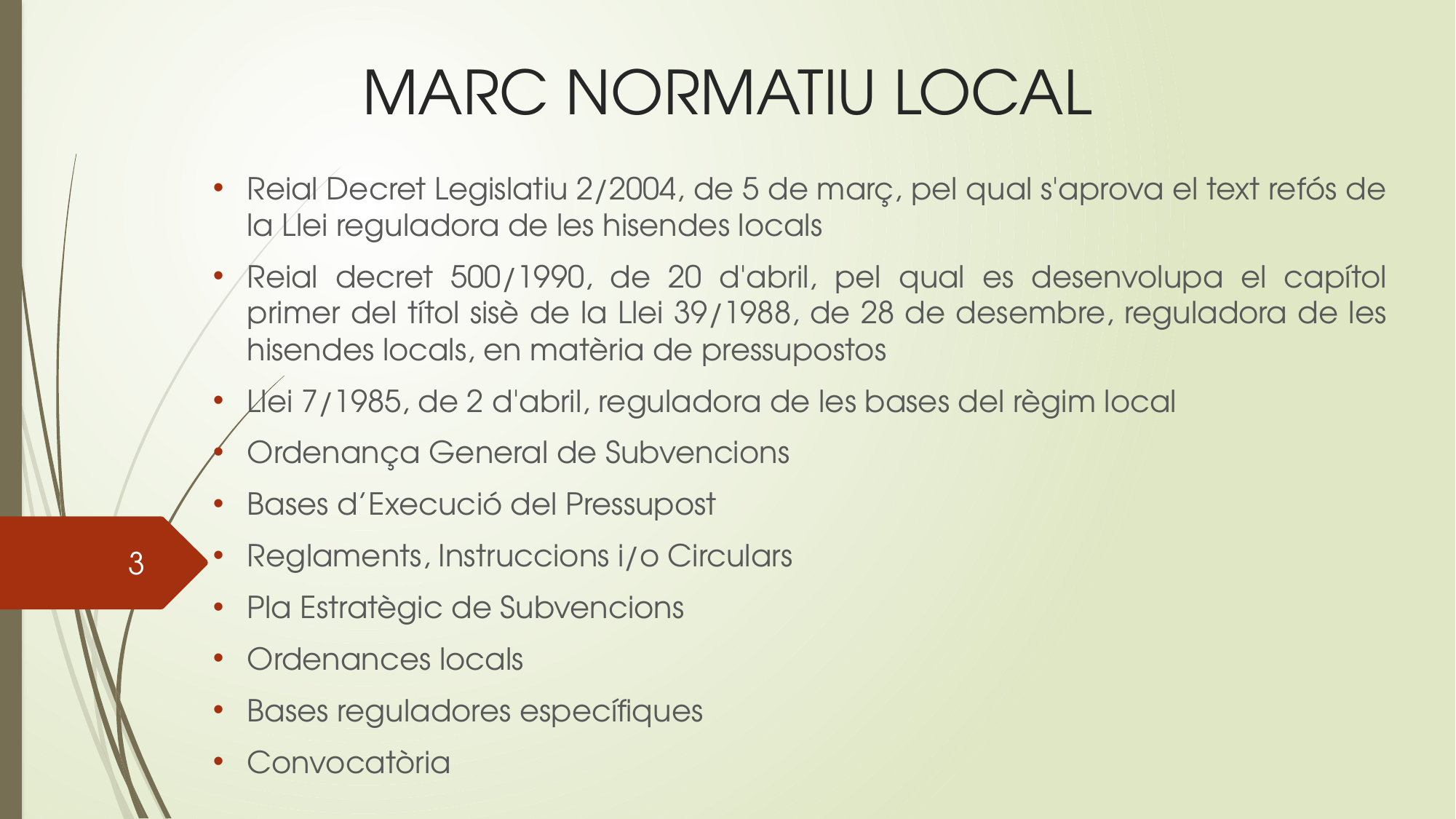

# MARC NORMATIU LOCAL
Reial Decret Legislatiu 2/2004, de 5 de març, pel qual s'aprova el text refós de la Llei reguladora de les hisendes locals
Reial decret 500/1990, de 20 d'abril, pel qual es desenvolupa el capítol primer del títol sisè de la Llei 39/1988, de 28 de desembre, reguladora de les hisendes locals, en matèria de pressupostos
Llei 7/1985, de 2 d'abril, reguladora de les bases del règim local
Ordenança General de Subvencions
Bases d’Execució del Pressupost
Reglaments, Instruccions i/o Circulars
Pla Estratègic de Subvencions
Ordenances locals
Bases reguladores específiques
Convocatòria

3